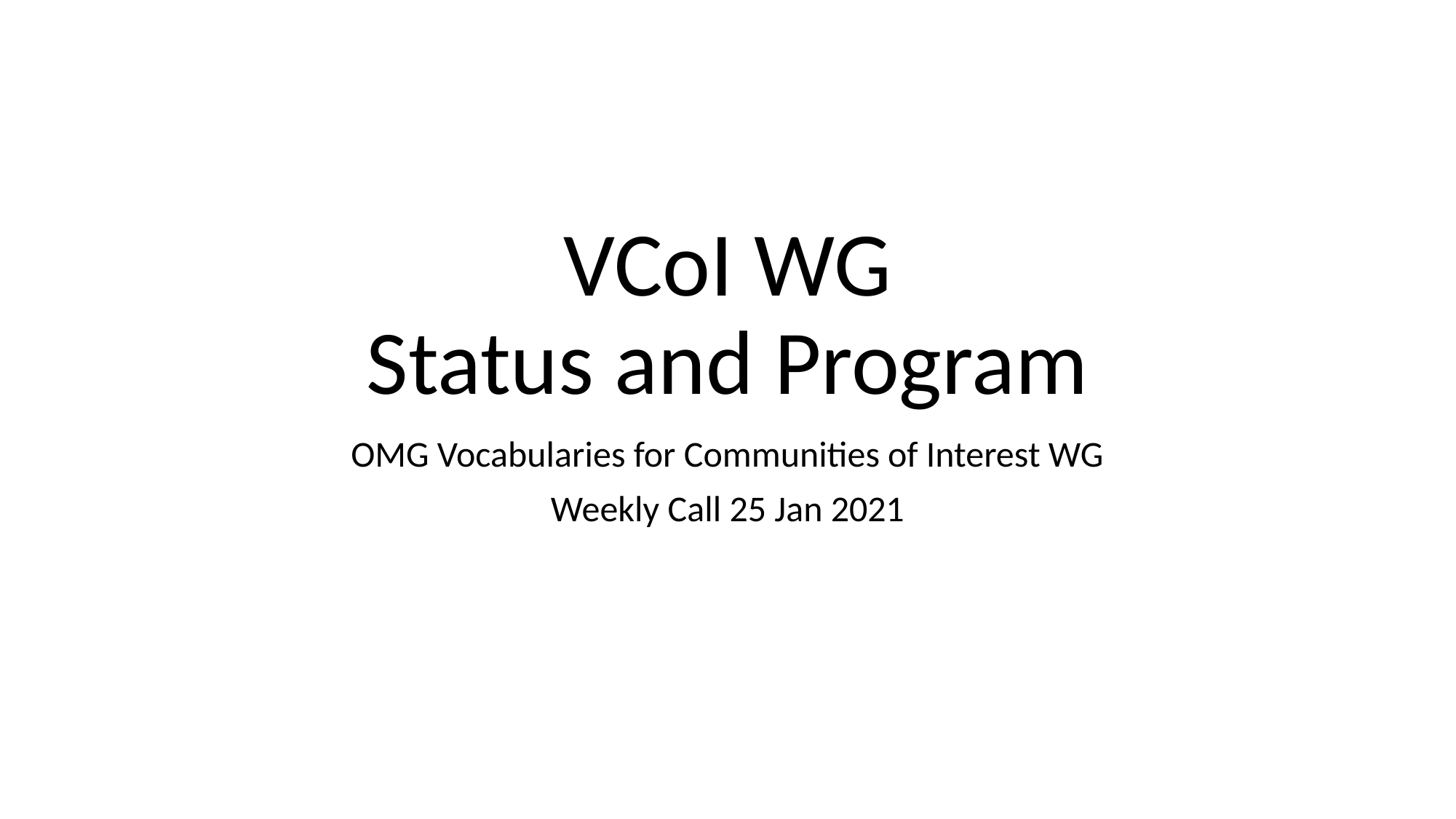

# VCoI WG Status and Program
OMG Vocabularies for Communities of Interest WG
Weekly Call 25 Jan 2021